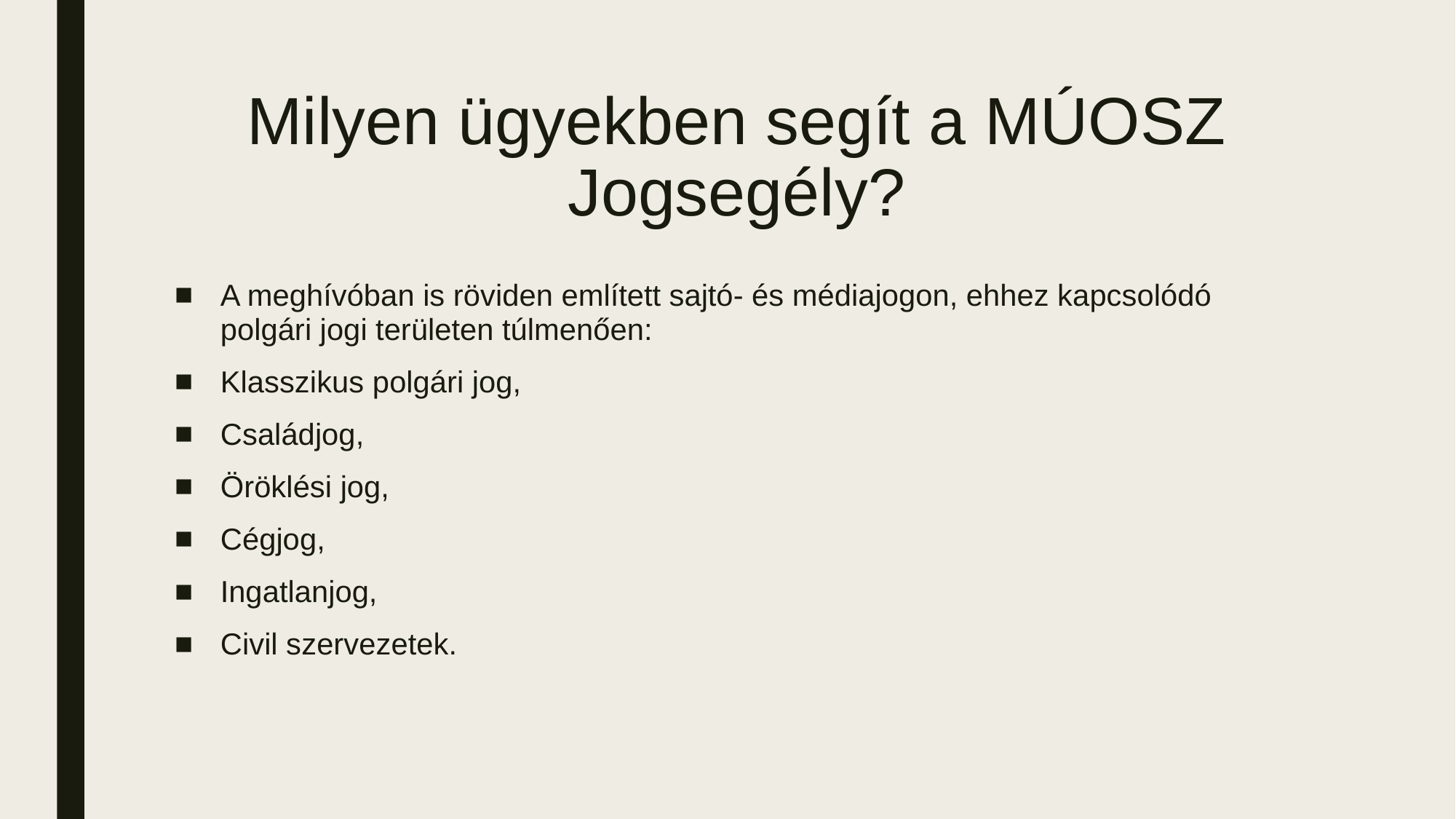

# Milyen ügyekben segít a MÚOSZ Jogsegély?
A meghívóban is röviden említett sajtó- és médiajogon, ehhez kapcsolódó polgári jogi területen túlmenően:
Klasszikus polgári jog,
Családjog,
Öröklési jog,
Cégjog,
Ingatlanjog,
Civil szervezetek.